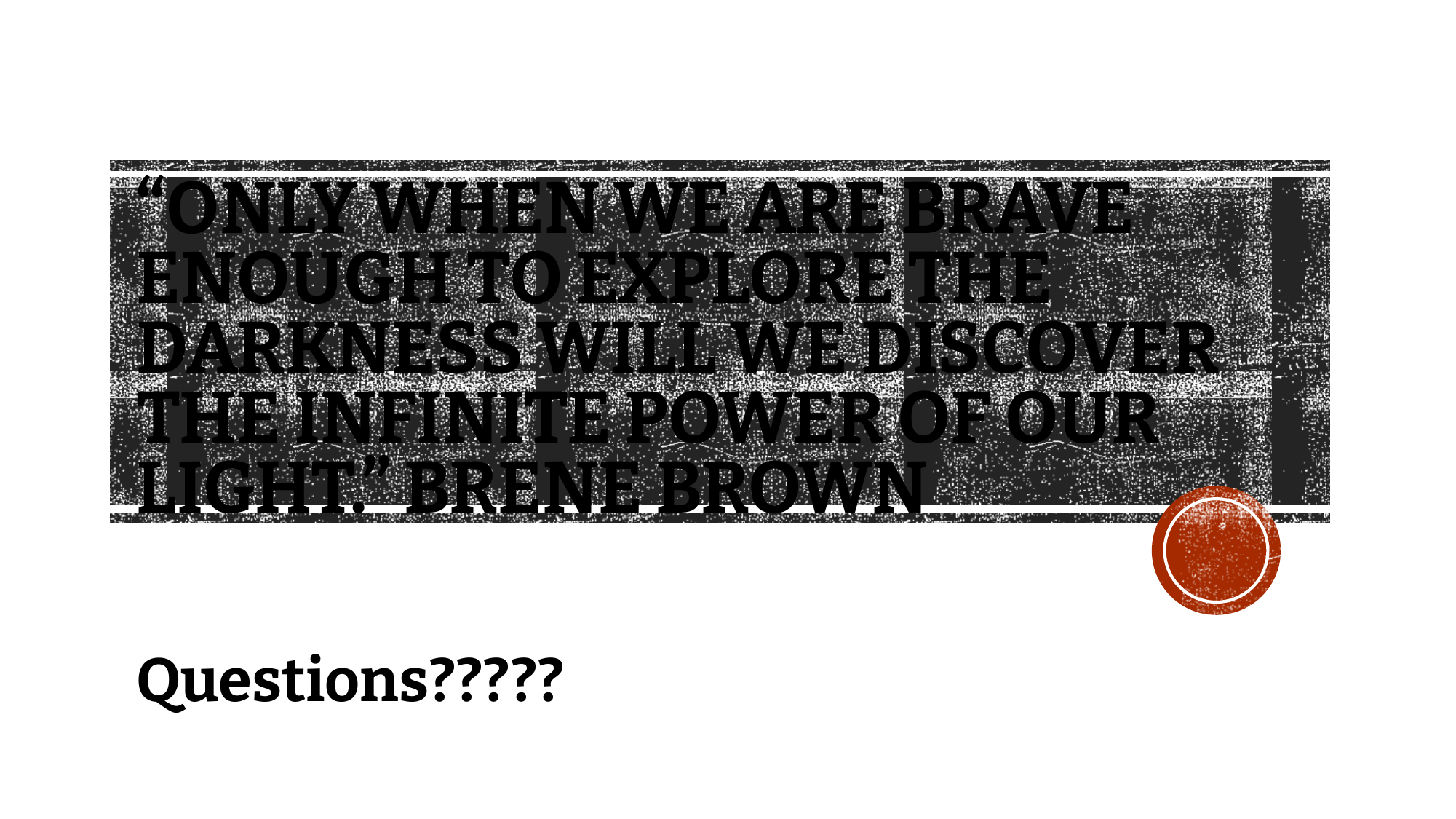

# “Only when we are brave enough to explore the darkness will we discover the infinite power of our light.” Brene Brown
Questions?????